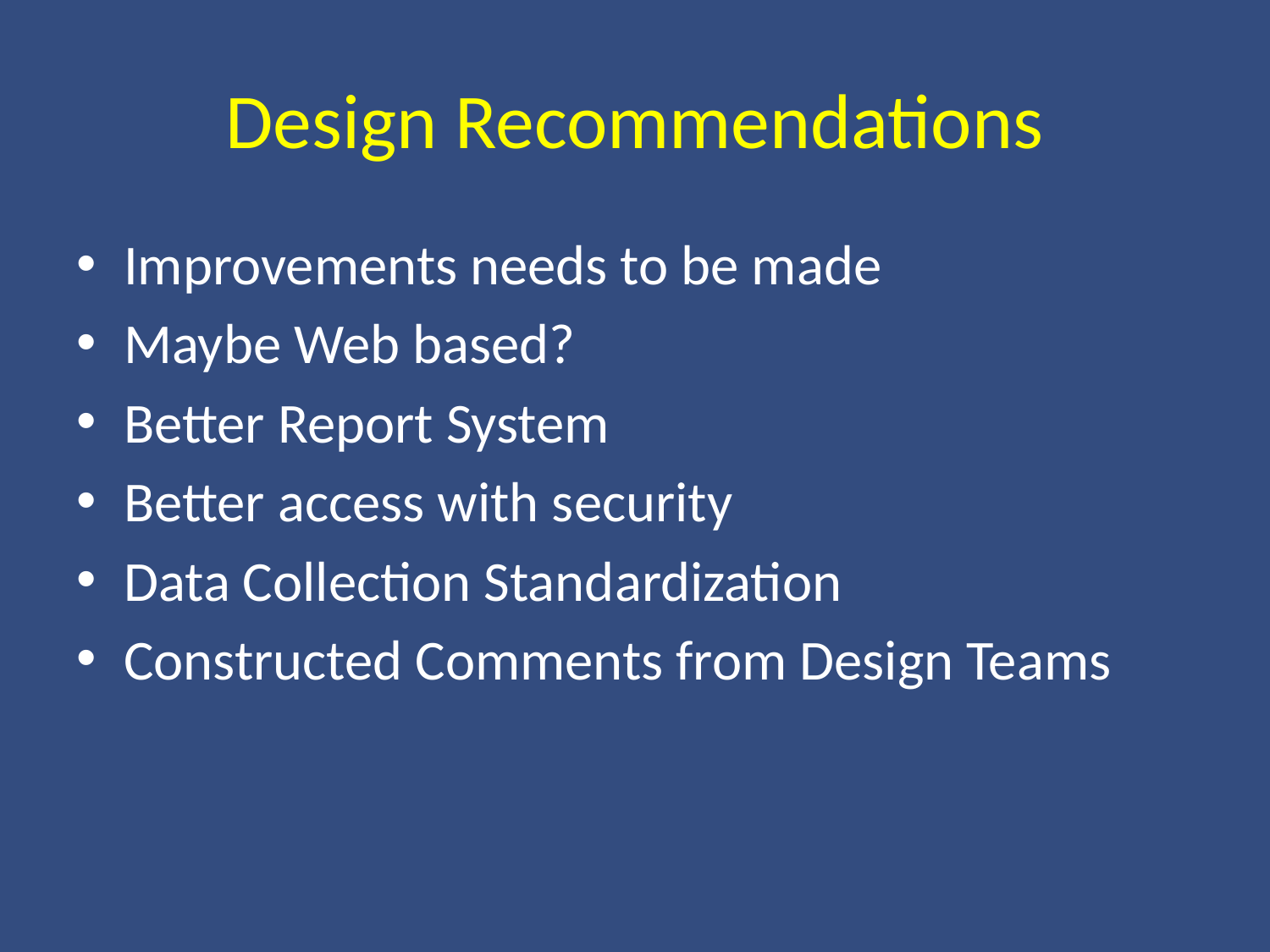

# Design Recommendations
Improvements needs to be made
Maybe Web based?
Better Report System
Better access with security
Data Collection Standardization
Constructed Comments from Design Teams